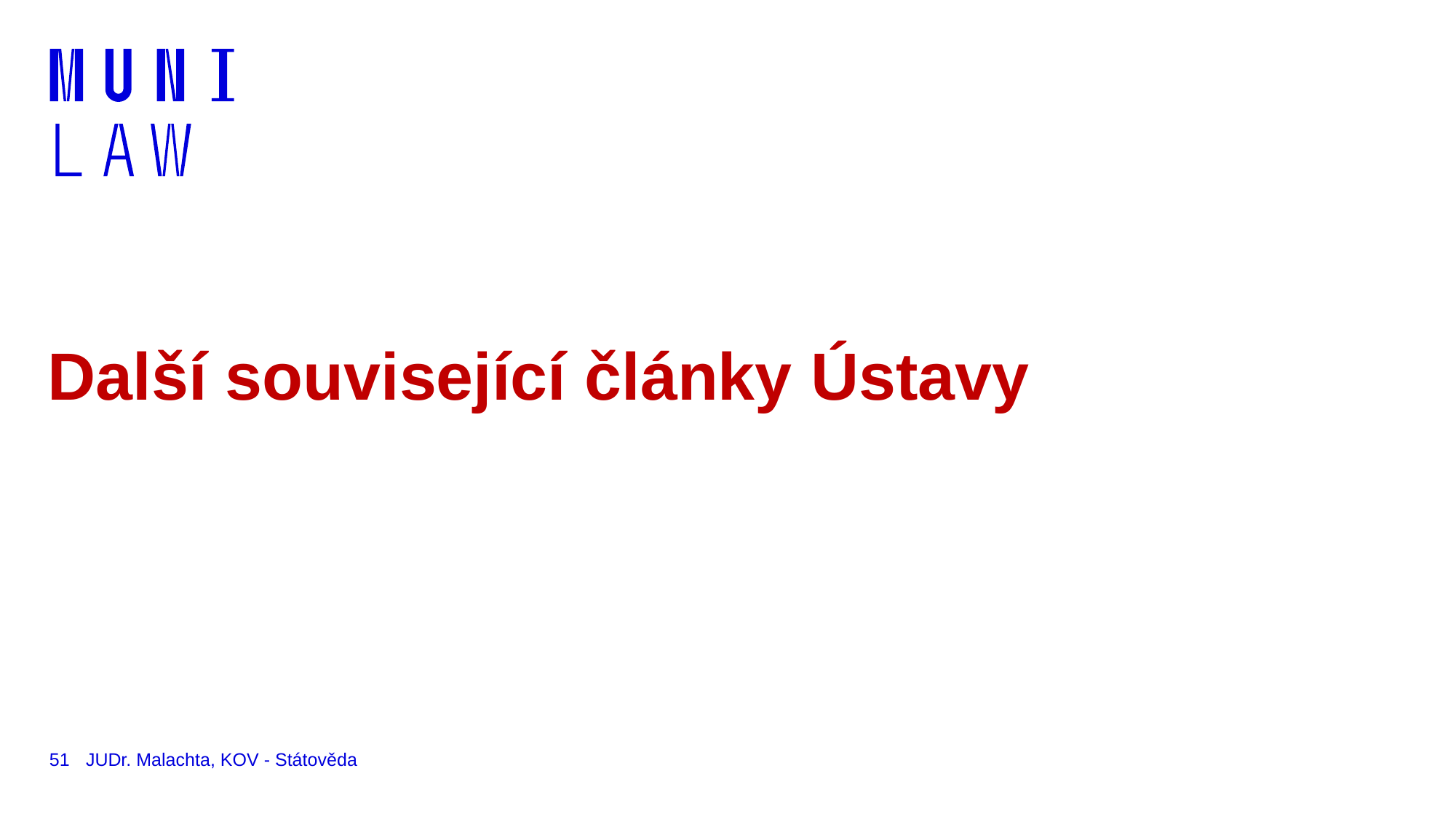

# Další související články Ústavy
51
JUDr. Malachta, KOV - Státověda